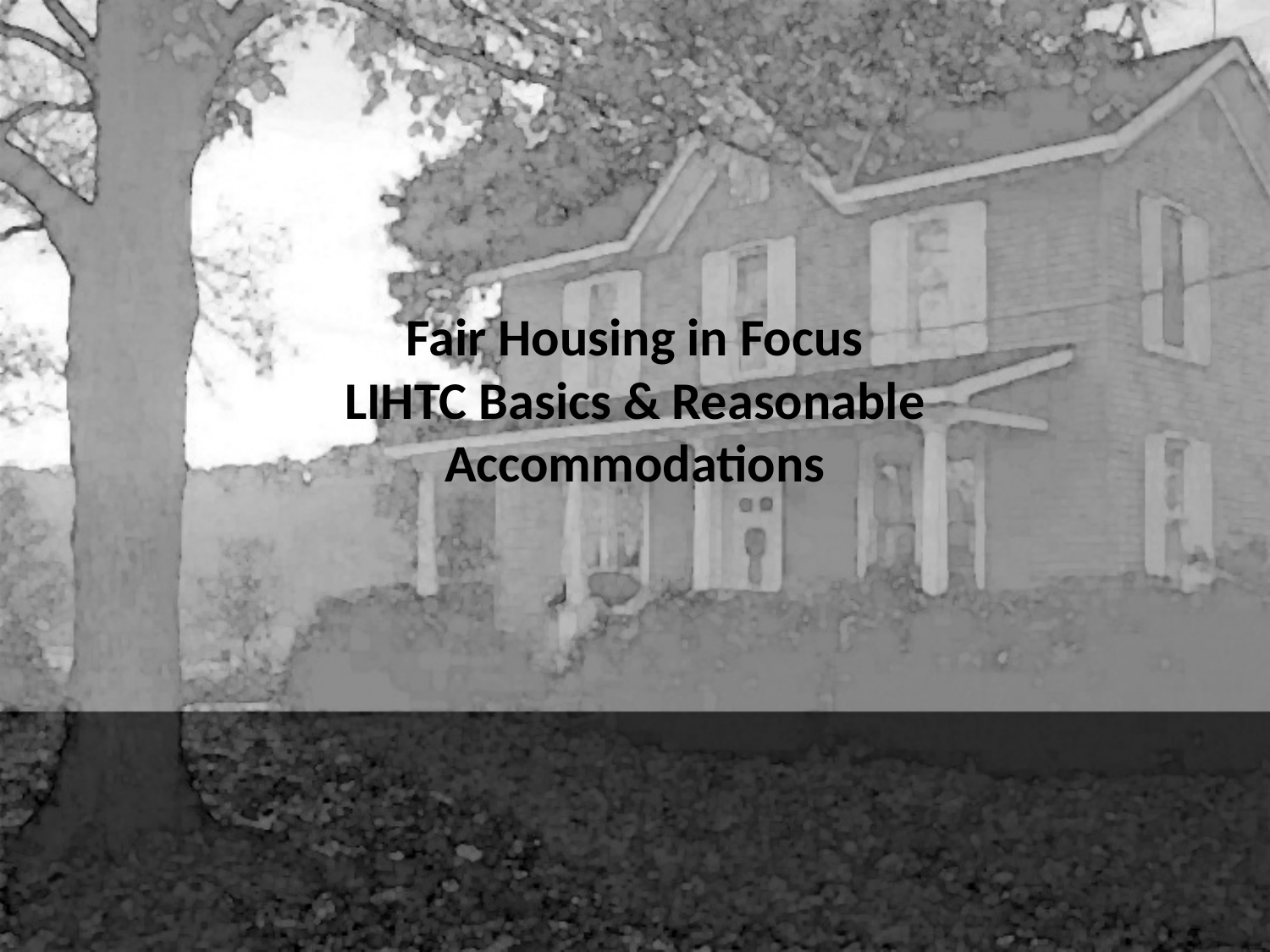

# Fair Housing in Focus LIHTC Basics & Reasonable Accommodations